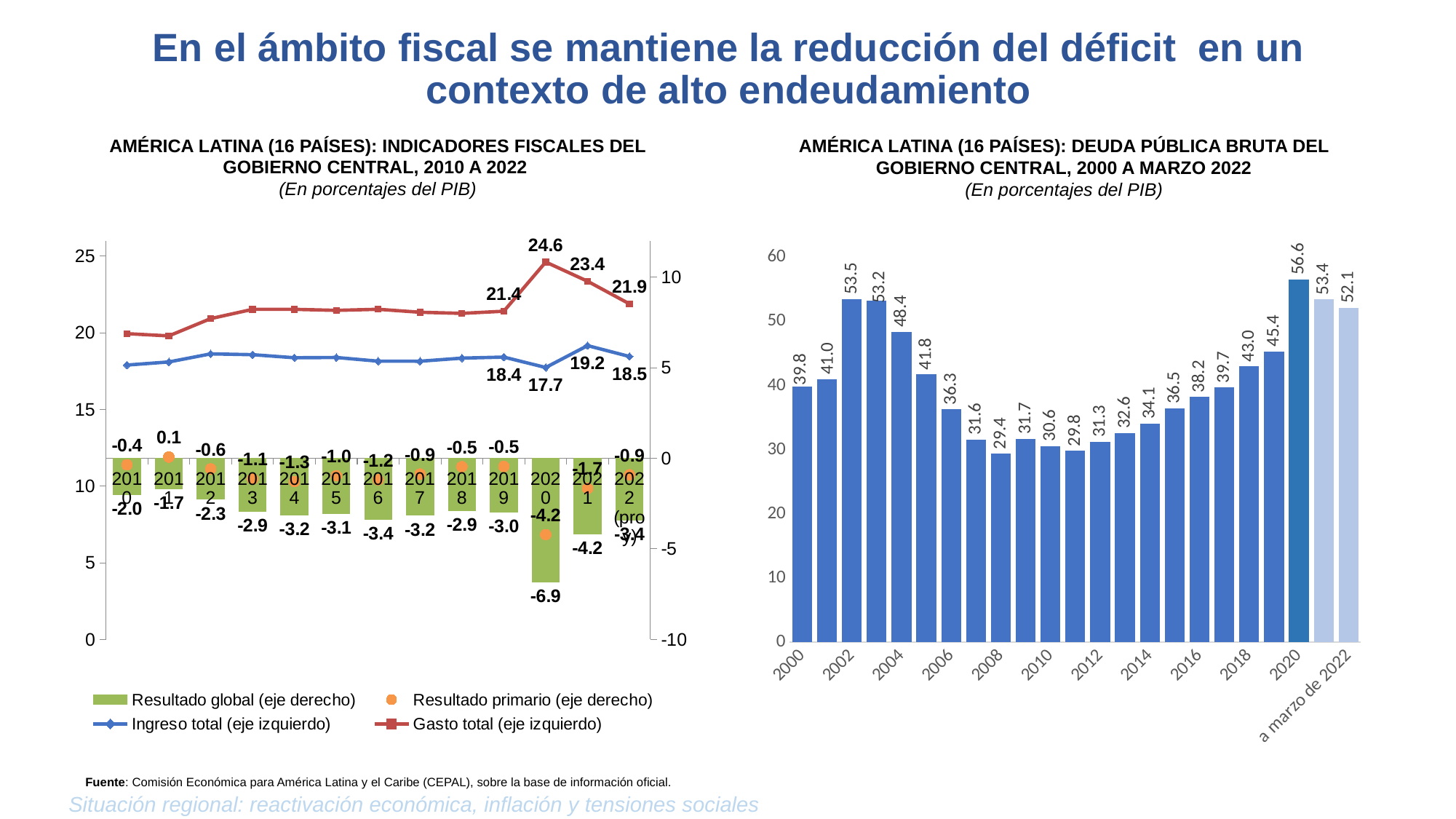

# En el ámbito fiscal se mantiene la reducción del déficit  en un contexto de alto endeudamiento
AMÉRICA LATINA (16 PAÍSES): INDICADORES FISCALES DEL GOBIERNO CENTRAL, 2010 A 2022
(En porcentajes del PIB)
AMÉRICA LATINA (16 PAÍSES): DEUDA PÚBLICA BRUTA DEL GOBIERNO CENTRAL, 2000 A MARZO 2022
(En porcentajes del PIB)

### Chart

| Category | Resultado global (eje derecho) | Ingreso total (eje izquierdo) | Gasto total (eje izquierdo) | Resultado primario (eje derecho) |
|---|---|---|---|---|
| 2010 | -2.0354693910571062 | 17.897556447325403 | 19.94634224651035 | -0.35691191134753125 |
| 2011 | -1.710671526202399 | 18.09981690654806 | 19.799768577545894 | 0.06721663977265338 |
| 2012 | -2.287175623004767 | 18.62685588903263 | 20.927001779868753 | -0.5881014576304704 |
| 2013 | -2.939460753904277 | 18.573822962257285 | 21.531317393072715 | -1.1418622759085209 |
| 2014 | -3.1563996161460537 | 18.37573321519717 | 21.533246060027995 | -1.281901895334398 |
| 2015 | -3.0797580541491865 | 18.393175518271008 | 21.464845948936702 | -0.9632041228196178 |
| 2016 | -3.3912429076996253 | 18.15009116854623 | 21.53555324142862 | -1.1879521311541688 |
| 2017 | -3.1766278830530954 | 18.146584991387595 | 21.34099515216403 | -0.8737579684580954 |
| 2018 | -2.9134899922807254 | 18.34906816868178 | 21.267246763005225 | -0.46215474759993946 |
| 2019 | -2.9783104783613226 | 18.41680681240763 | 21.407865937421196 | -0.4510940803354729 |
| 2020 | -6.858573752361746 | 17.739142777315234 | 24.61645730303517 | -4.212545495738611 |
| 2021 | -4.184397110031496 | 19.166832204828804 | 23.36231966616502 | -1.6634723016204005 |
| 2022 (proy) | -3.4232330150431665 | 18.457412433316318 | 21.889380388713075 | -0.9109951254161409 |

### Chart

| Category | América Latina (prom simple, 16 países) |
|---|---|
| 2000 | 39.82610326636205 |
| 2001 | 41.04642678372834 |
| 2002 | 53.531390406577636 |
| 2003 | 53.22429522109396 |
| 2004 | 48.42981911895716 |
| 2005 | 41.7511274621481 |
| 2006 | 36.31225058357802 |
| 2007 | 31.594127009397447 |
| 2008 | 29.418750914531824 |
| 2009 | 31.74169069355791 |
| 2010 | 30.607551653103222 |
| 2011 | 29.828950436596234 |
| 2012 | 31.262079121524895 |
| 2013 | 32.641231716826574 |
| 2014 | 34.1077450576188 |
| 2015 | 36.48476576288263 |
| 2016 | 38.24538035019839 |
| 2017 | 39.712453631698274 |
| 2018 | 43.014558234032584 |
| 2019 | 45.36471809747811 |
| 2020 | 56.5560602545777 |
| 2021 | 53.43929368826064 |
| a marzo de 2022 | 52.14587418301619 |
Fuente: Comisión Económica para América Latina y el Caribe (CEPAL), sobre la base de información oficial.
7